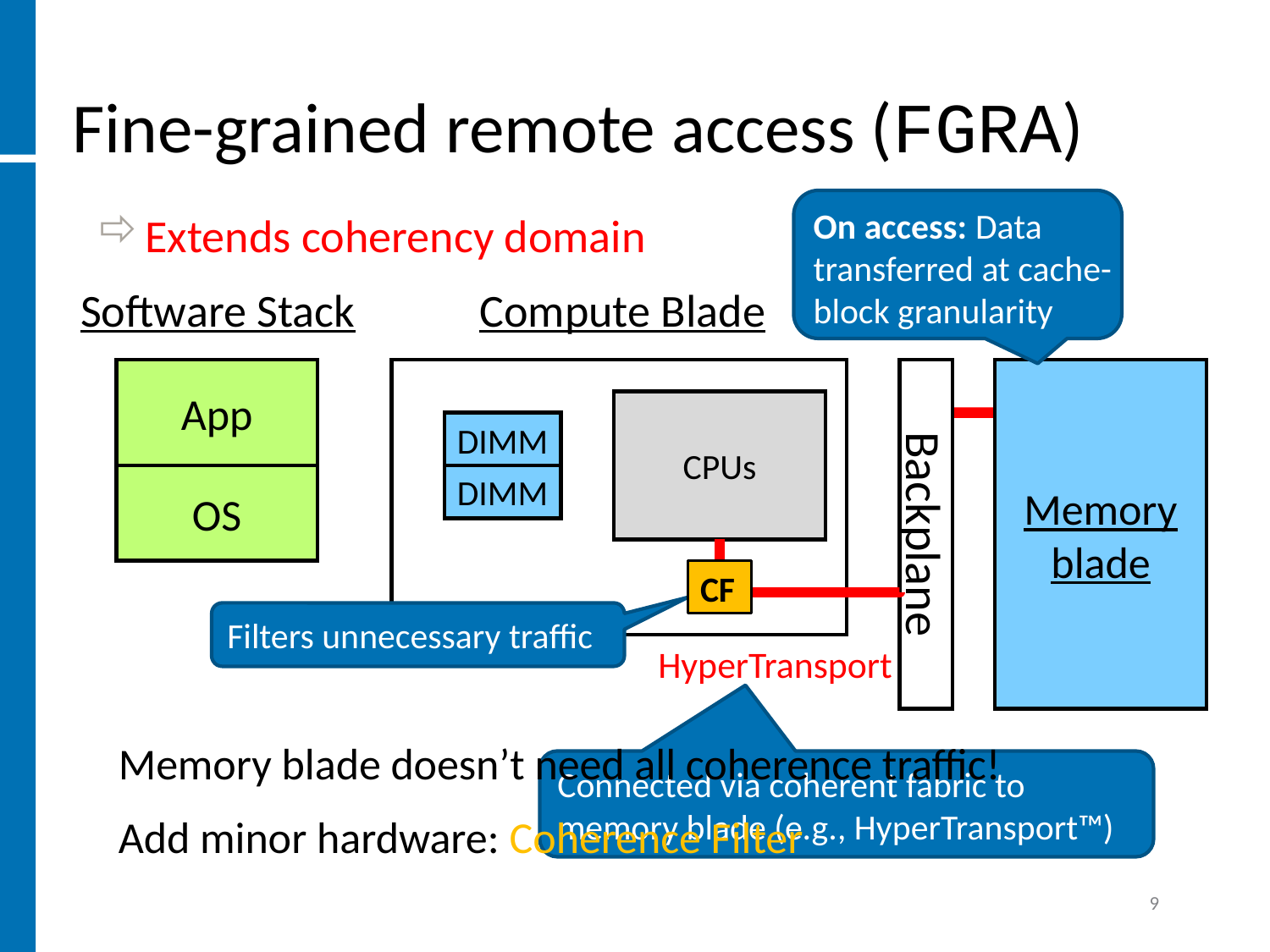

# Fine-grained remote access (FGRA)
On access: Data transferred at cache-block granularity
Extends coherency domain
Software Stack
Compute Blade
App

Backplane
Memory
blade
CPUs
DIMM

OS
DIMM
CF
Filters unnecessary traffic
HyperTransport
Memory blade doesn’t need all coherence traffic!
Connected via coherent fabric to memory blade (e.g., HyperTransport™)
Add minor hardware: Coherence Filter
9